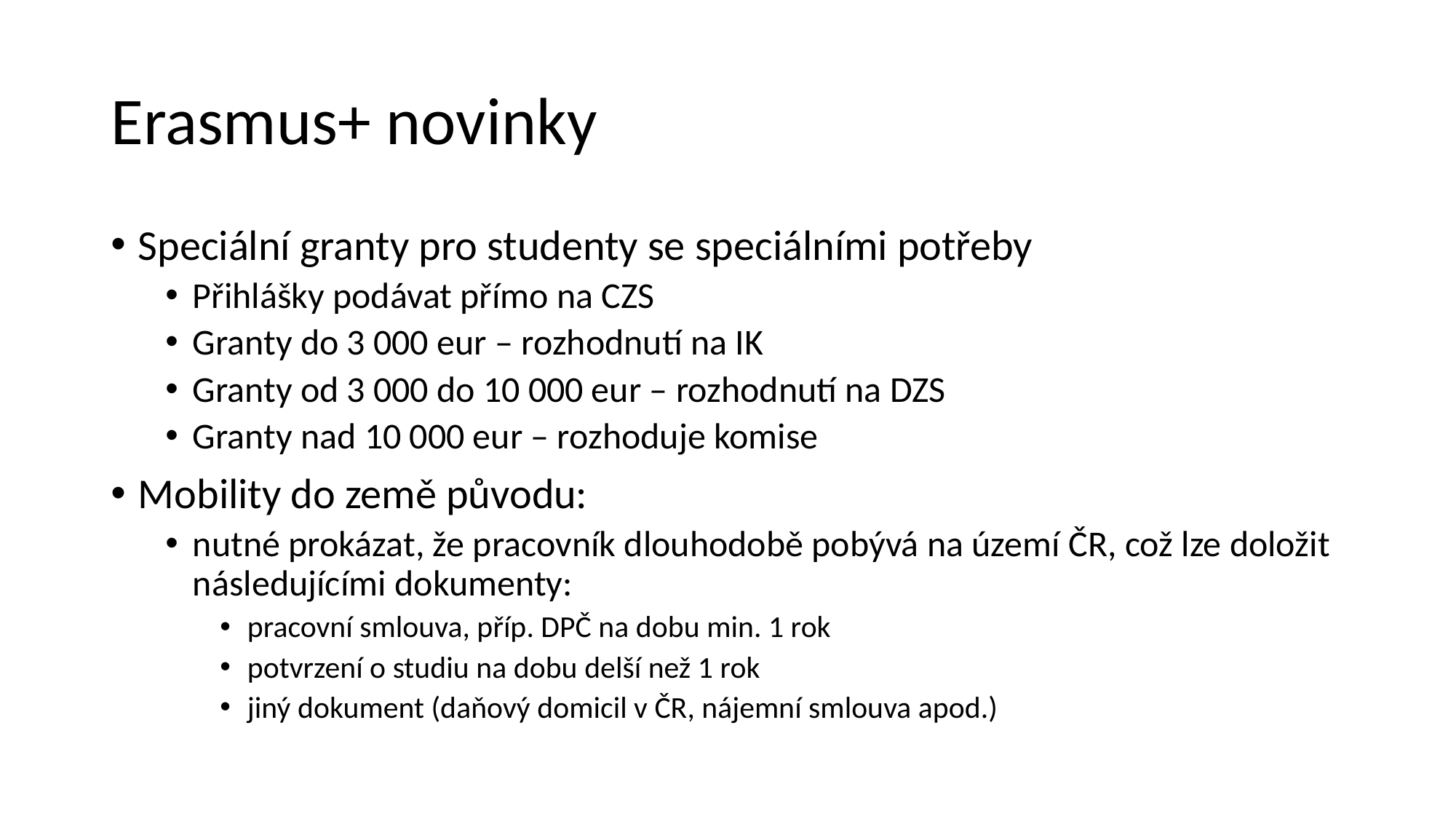

# Erasmus+ novinky
Speciální granty pro studenty se speciálními potřeby
Přihlášky podávat přímo na CZS
Granty do 3 000 eur – rozhodnutí na IK
Granty od 3 000 do 10 000 eur – rozhodnutí na DZS
Granty nad 10 000 eur – rozhoduje komise
Mobility do země původu:
nutné prokázat, že pracovník dlouhodobě pobývá na území ČR, což lze doložit následujícími dokumenty:
pracovní smlouva, příp. DPČ na dobu min. 1 rok
potvrzení o studiu na dobu delší než 1 rok
jiný dokument (daňový domicil v ČR, nájemní smlouva apod.)